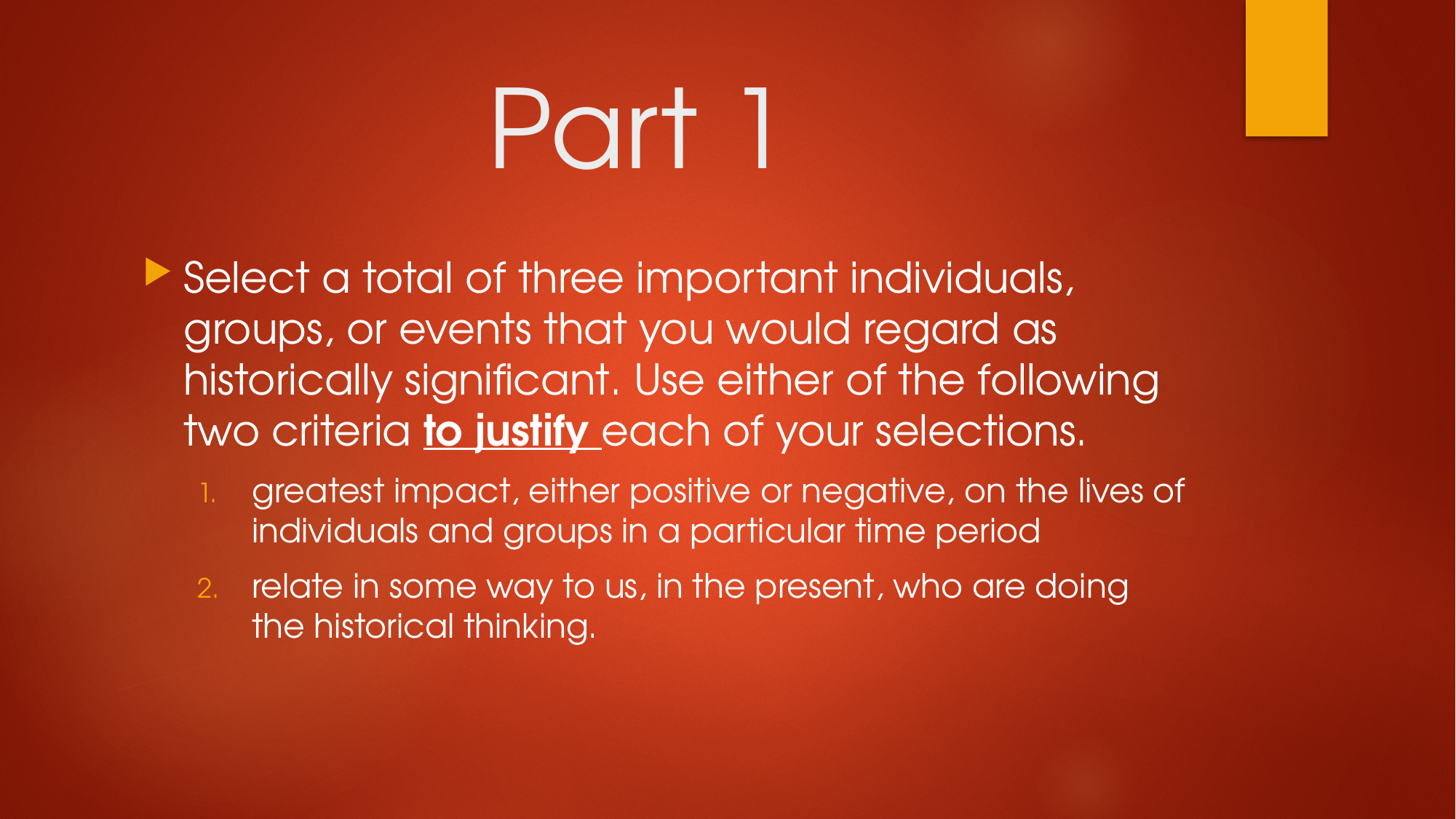

# Part 1
Select a total of three important individuals, groups, or events that you would regard as historically significant. Use either of the following two criteria to justify each of your selections.
greatest impact, either positive or negative, on the lives of individuals and groups in a particular time period
relate in some way to us, in the present, who are doing the historical thinking.